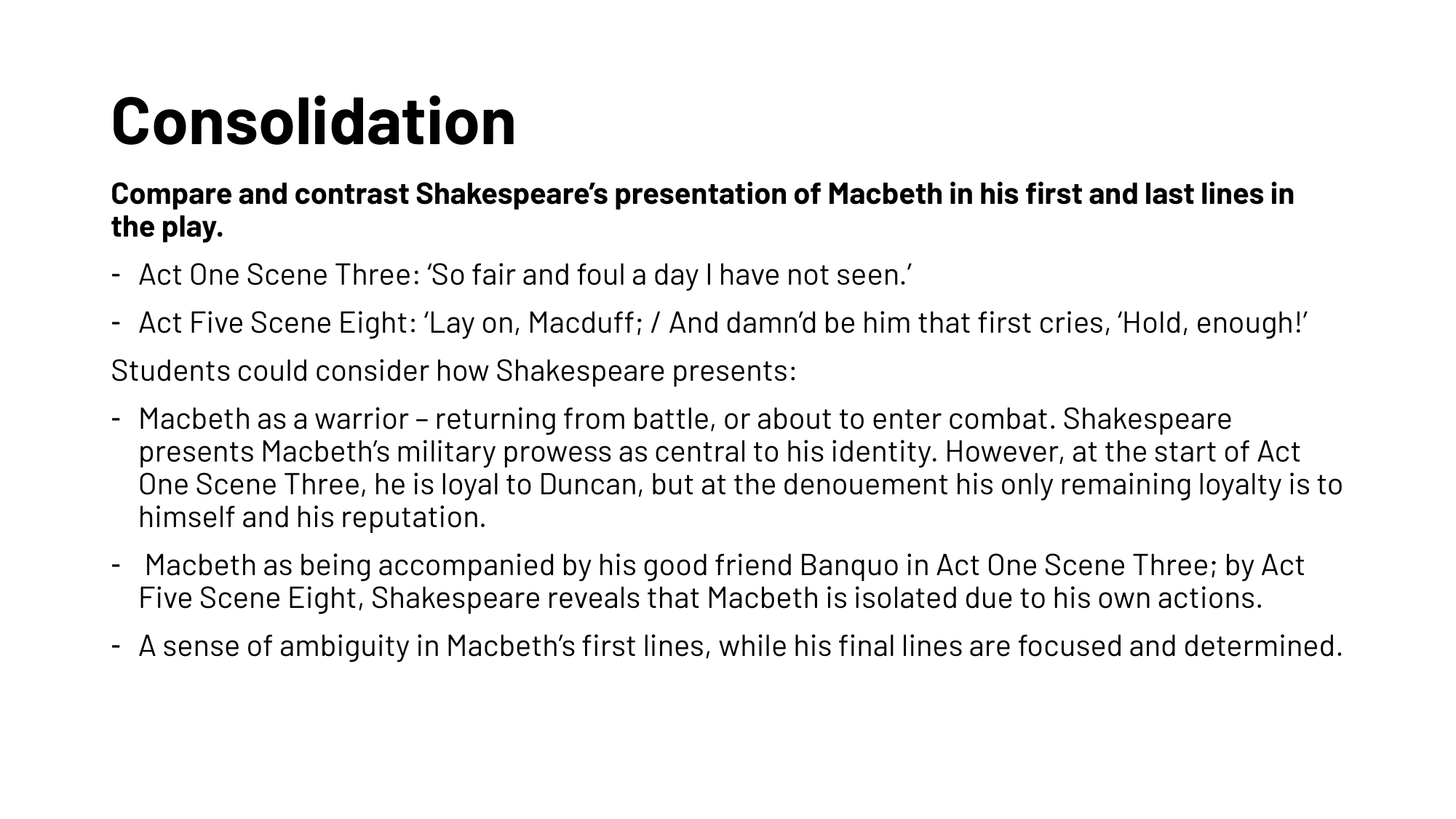

# Consolidation
Compare and contrast Shakespeare’s presentation of Macbeth in his first and last lines in the play.
Act One Scene Three: ‘So fair and foul a day I have not seen.’
Act Five Scene Eight: ‘Lay on, Macduff; / And damn’d be him that first cries, ‘Hold, enough!’
Students could consider how Shakespeare presents:
Macbeth as a warrior – returning from battle, or about to enter combat. Shakespeare presents Macbeth’s military prowess as central to his identity. However, at the start of Act One Scene Three, he is loyal to Duncan, but at the denouement his only remaining loyalty is to himself and his reputation.
 Macbeth as being accompanied by his good friend Banquo in Act One Scene Three; by Act Five Scene Eight, Shakespeare reveals that Macbeth is isolated due to his own actions.
A sense of ambiguity in Macbeth’s first lines, while his final lines are focused and determined.